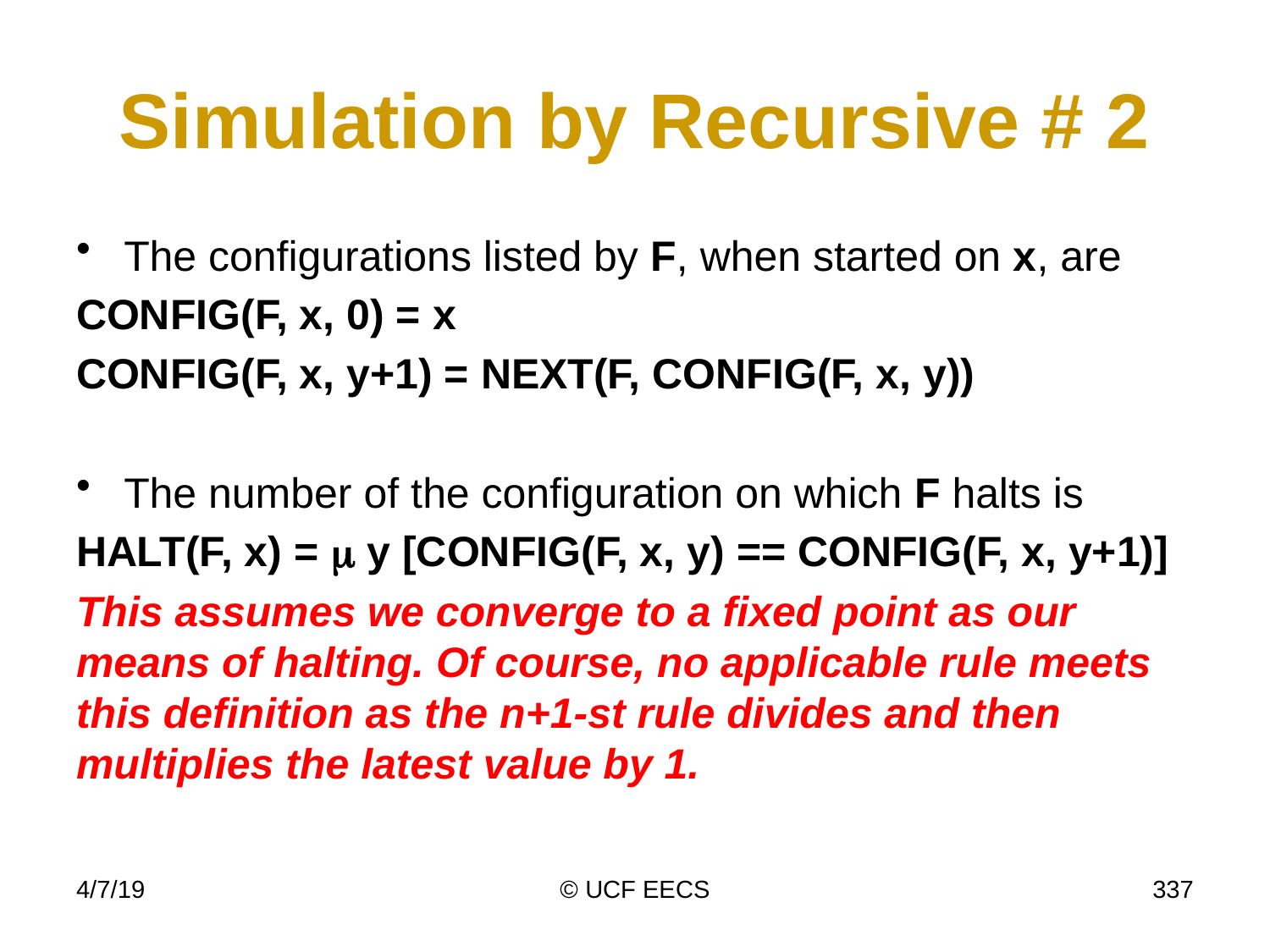

# Simulation by Recursive # 2
The configurations listed by F, when started on x, are
CONFIG(F, x, 0) = x
CONFIG(F, x, y+1) = NEXT(F, CONFIG(F, x, y))

The number of the configuration on which F halts is
HALT(F, x) = μ y [CONFIG(F, x, y) == CONFIG(F, x, y+1)]
This assumes we converge to a fixed point as our means of halting. Of course, no applicable rule meets this definition as the n+1-st rule divides and then multiplies the latest value by 1.
4/7/19
© UCF EECS
337